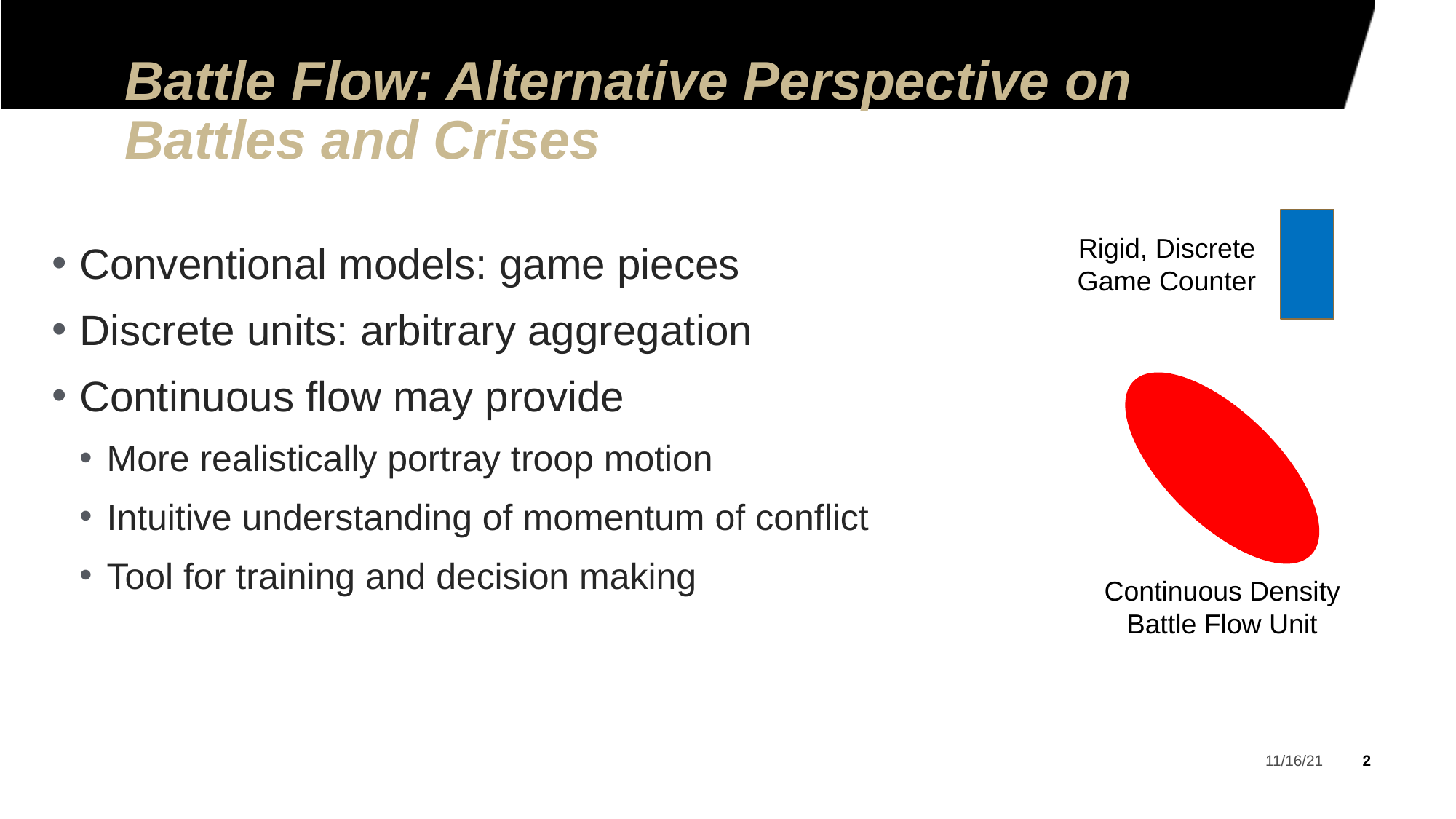

# Battle Flow: Alternative Perspective on Battles and Crises

Rigid, Discrete
Game Counter

Continuous Density
Battle Flow Unit
Conventional models: game pieces
Discrete units: arbitrary aggregation
Continuous flow may provide
More realistically portray troop motion
Intuitive understanding of momentum of conflict
Tool for training and decision making
2
11/16/21